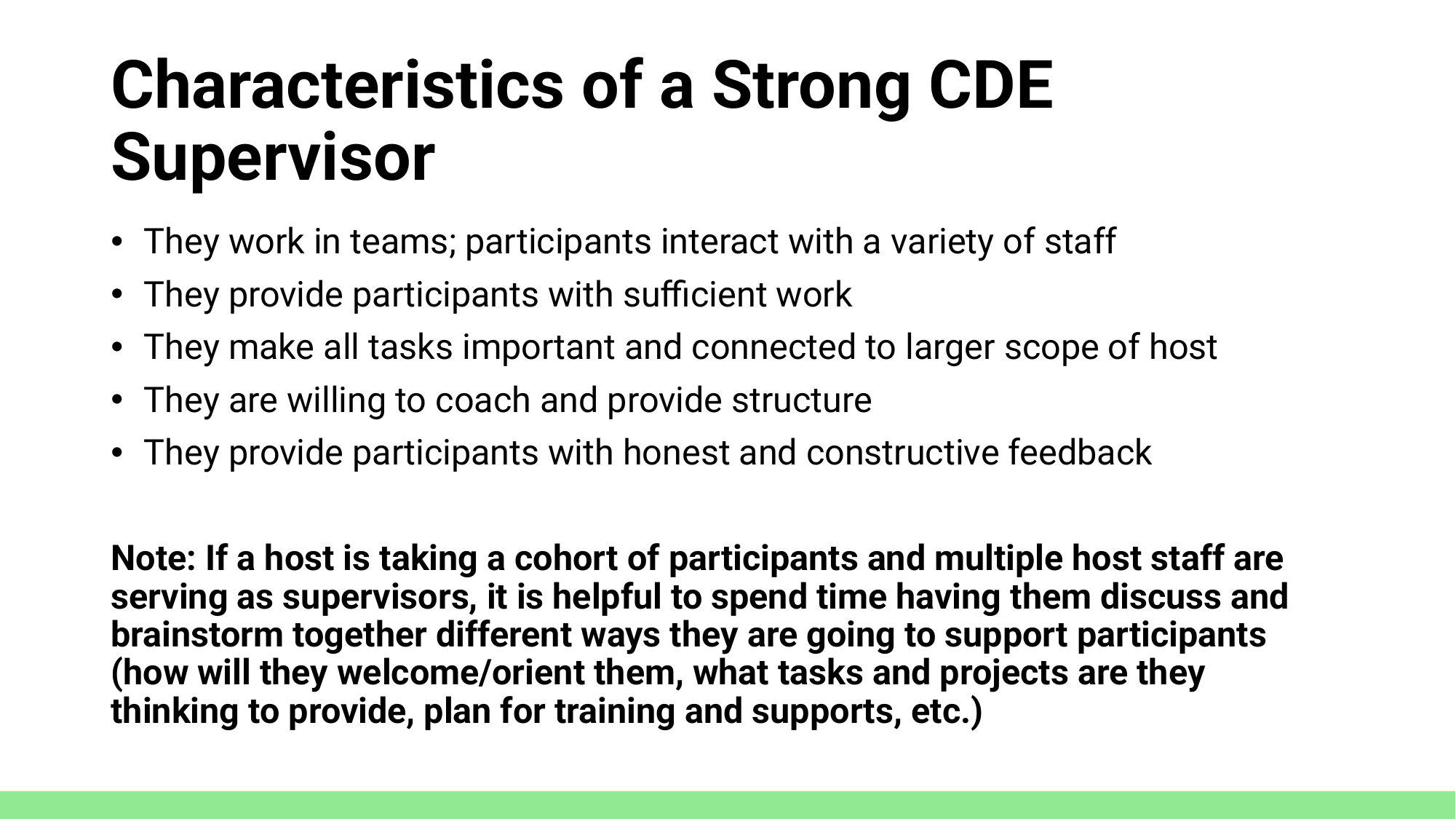

# Characteristics of a Strong CDE Supervisor
They work in teams; participants interact with a variety of staff
They provide participants with sufficient work
They make all tasks important and connected to larger scope of host
They are willing to coach and provide structure
They provide participants with honest and constructive feedback

Note: If a host is taking a cohort of participants and multiple host staff are serving as supervisors, it is helpful to spend time having them discuss and brainstorm together different ways they are going to support participants (how will they welcome/orient them, what tasks and projects are they thinking to provide, plan for training and supports, etc.)